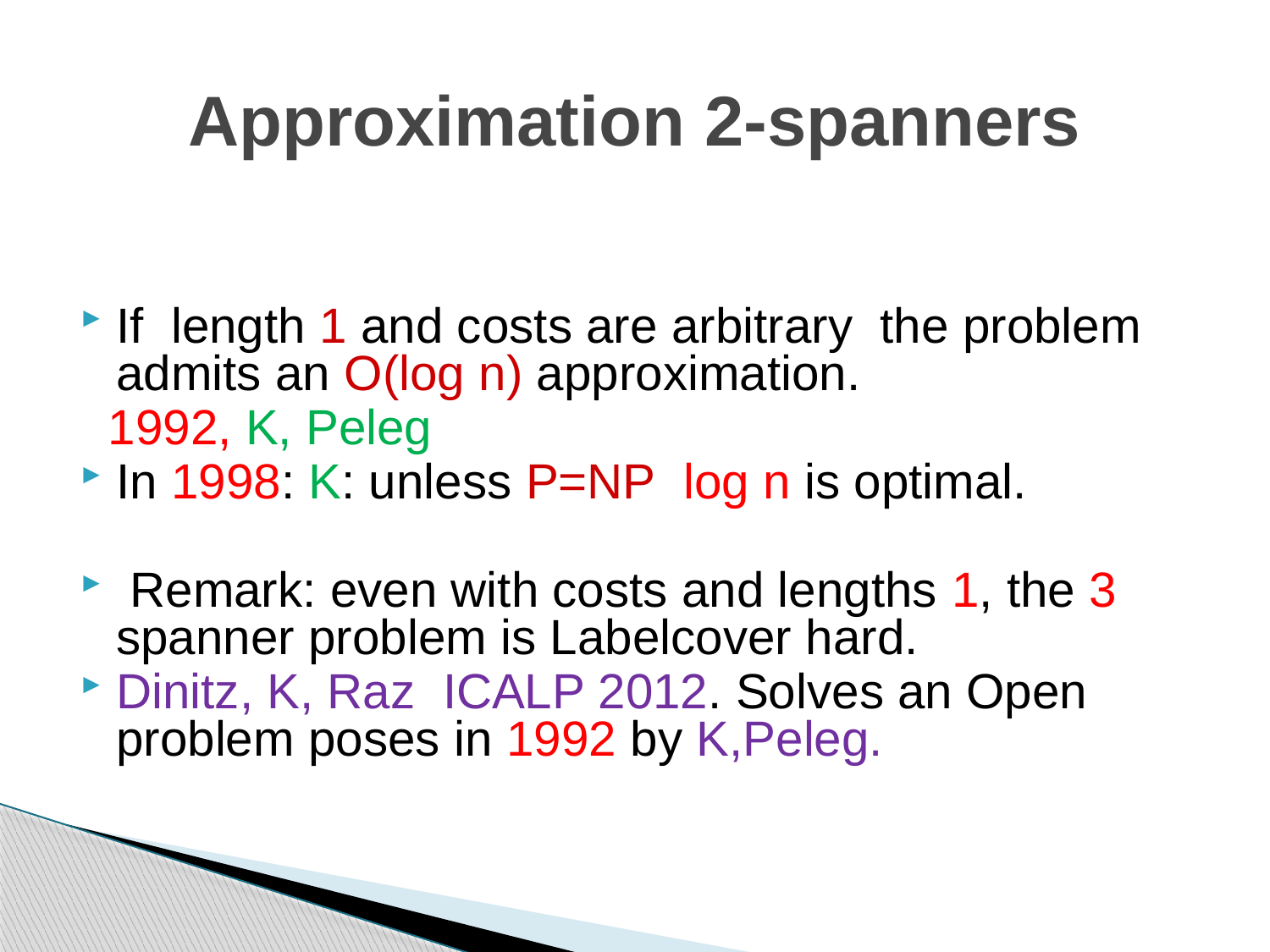

# Approximation 2-spanners

If  length 1 and costs are arbitrary  the problem admits an O(log n) approximation.
  1992, K, Peleg
In 1998: K: unless P=NP  log n is optimal.

 Remark: even with costs and lengths 1, the 3 spanner problem is Labelcover hard.
Dinitz, K, Raz  ICALP 2012. Solves an Open problem poses in 1992 by K,Peleg.